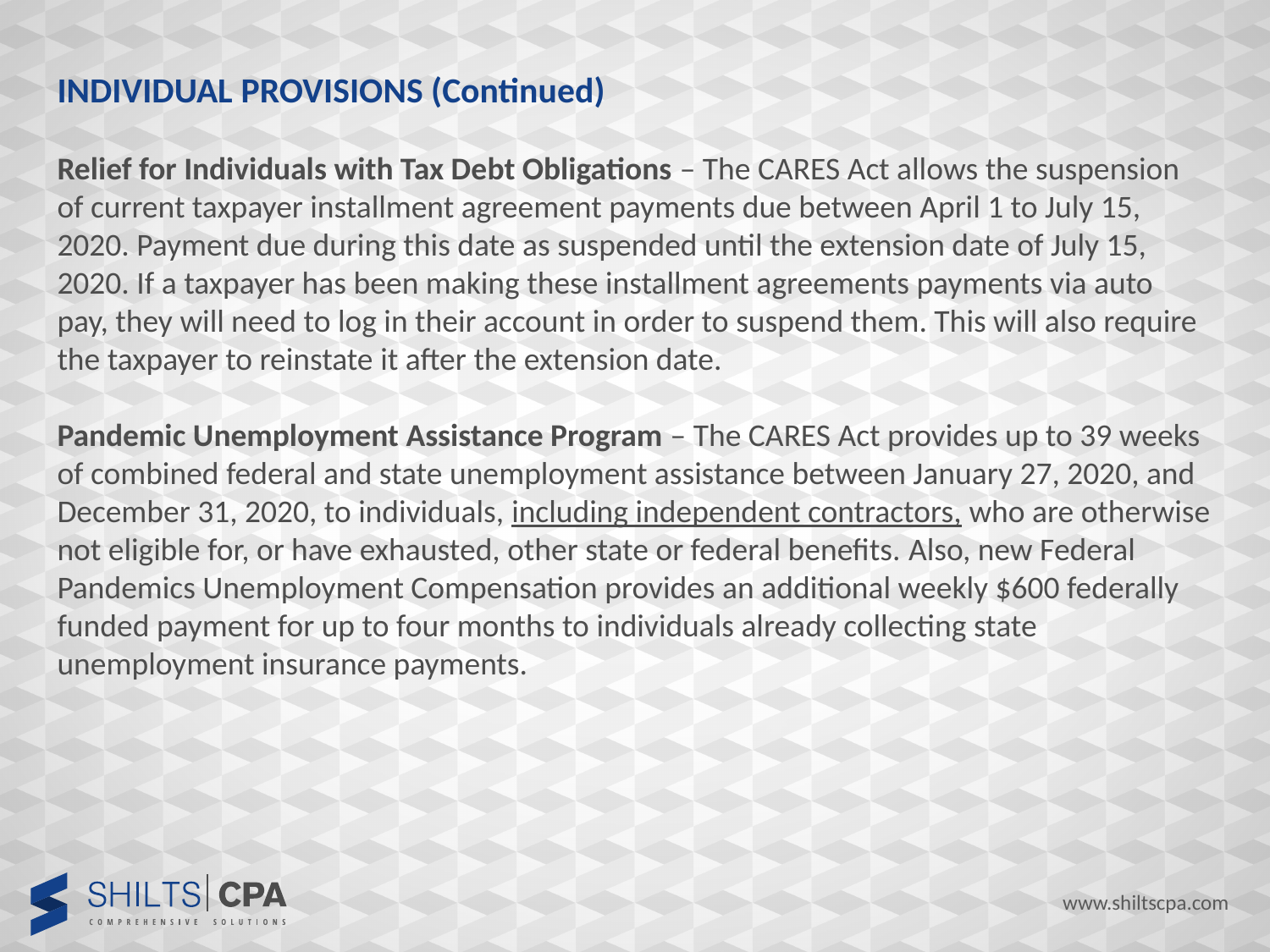

INDIVIDUAL PROVISIONS (Continued)
Relief for Individuals with Tax Debt Obligations – The CARES Act allows the suspension of current taxpayer installment agreement payments due between April 1 to July 15, 2020. Payment due during this date as suspended until the extension date of July 15, 2020. If a taxpayer has been making these installment agreements payments via auto pay, they will need to log in their account in order to suspend them. This will also require the taxpayer to reinstate it after the extension date.
Pandemic Unemployment Assistance Program – The CARES Act provides up to 39 weeks of combined federal and state unemployment assistance between January 27, 2020, and December 31, 2020, to individuals, including independent contractors, who are otherwise not eligible for, or have exhausted, other state or federal benefits. Also, new Federal Pandemics Unemployment Compensation provides an additional weekly $600 federally funded payment for up to four months to individuals already collecting state unemployment insurance payments.